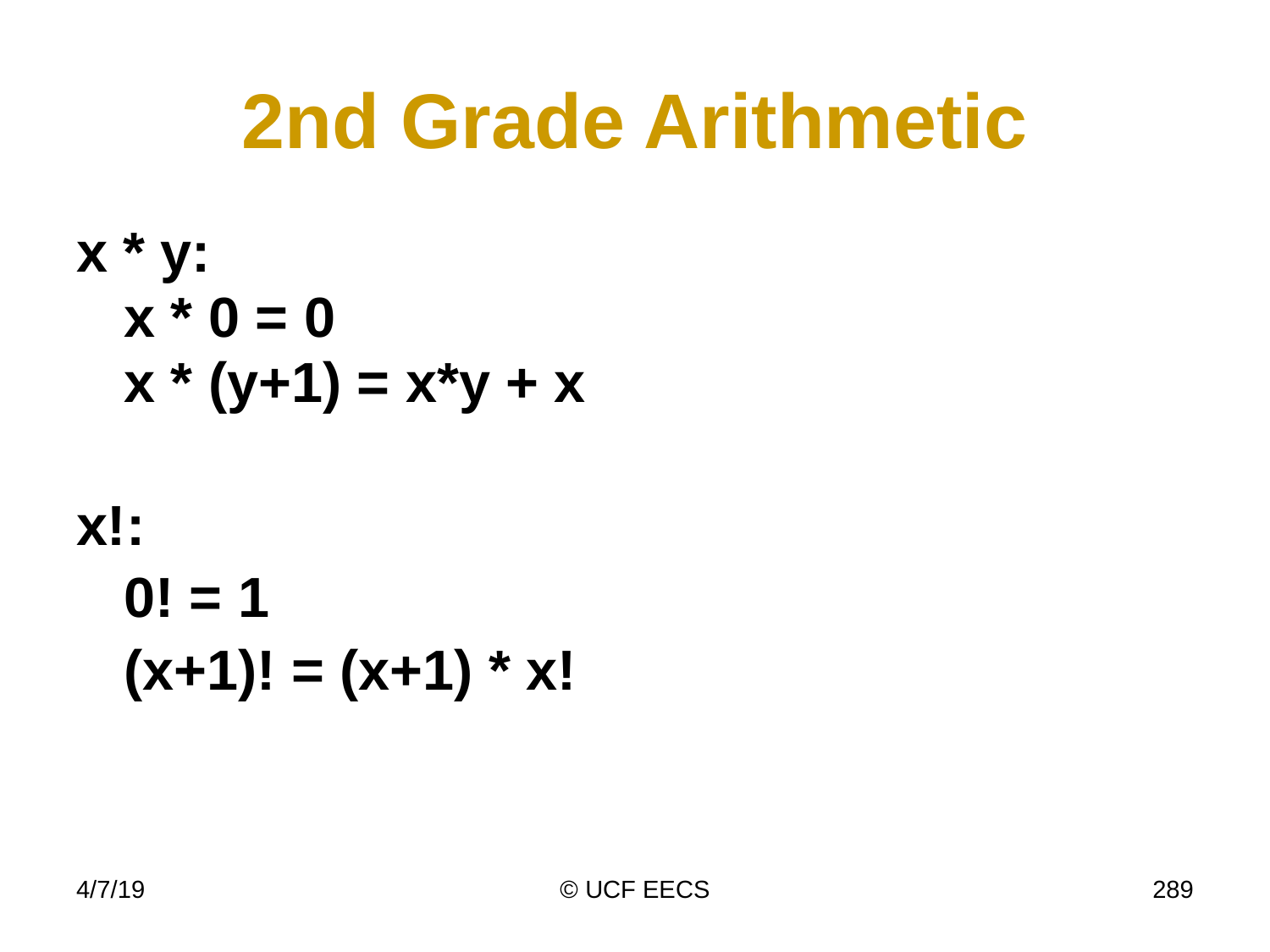

# 2nd Grade Arithmetic
x * y:
	x * 0 = 0
	x * (y+1) = x*y + x

x!:
	0! = 1
	(x+1)! = (x+1) * x!

4/7/19
© UCF EECS
289